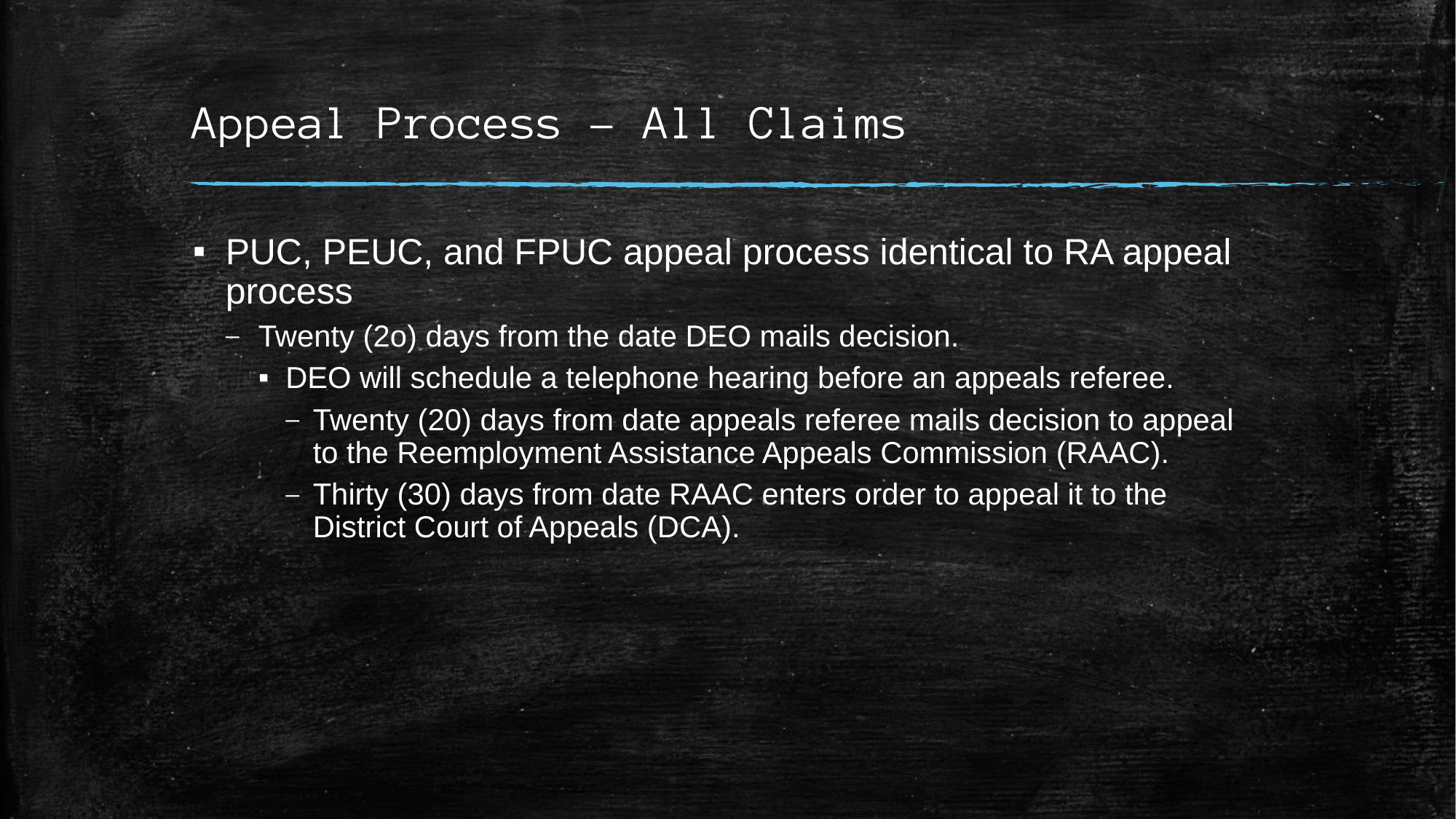

# Appeal Process – All Claims
PUC, PEUC, and FPUC appeal process identical to RA appeal process
Twenty (2o) days from the date DEO mails decision.
DEO will schedule a telephone hearing before an appeals referee.
Twenty (20) days from date appeals referee mails decision to appeal to the Reemployment Assistance Appeals Commission (RAAC).
Thirty (30) days from date RAAC enters order to appeal it to the District Court of Appeals (DCA).